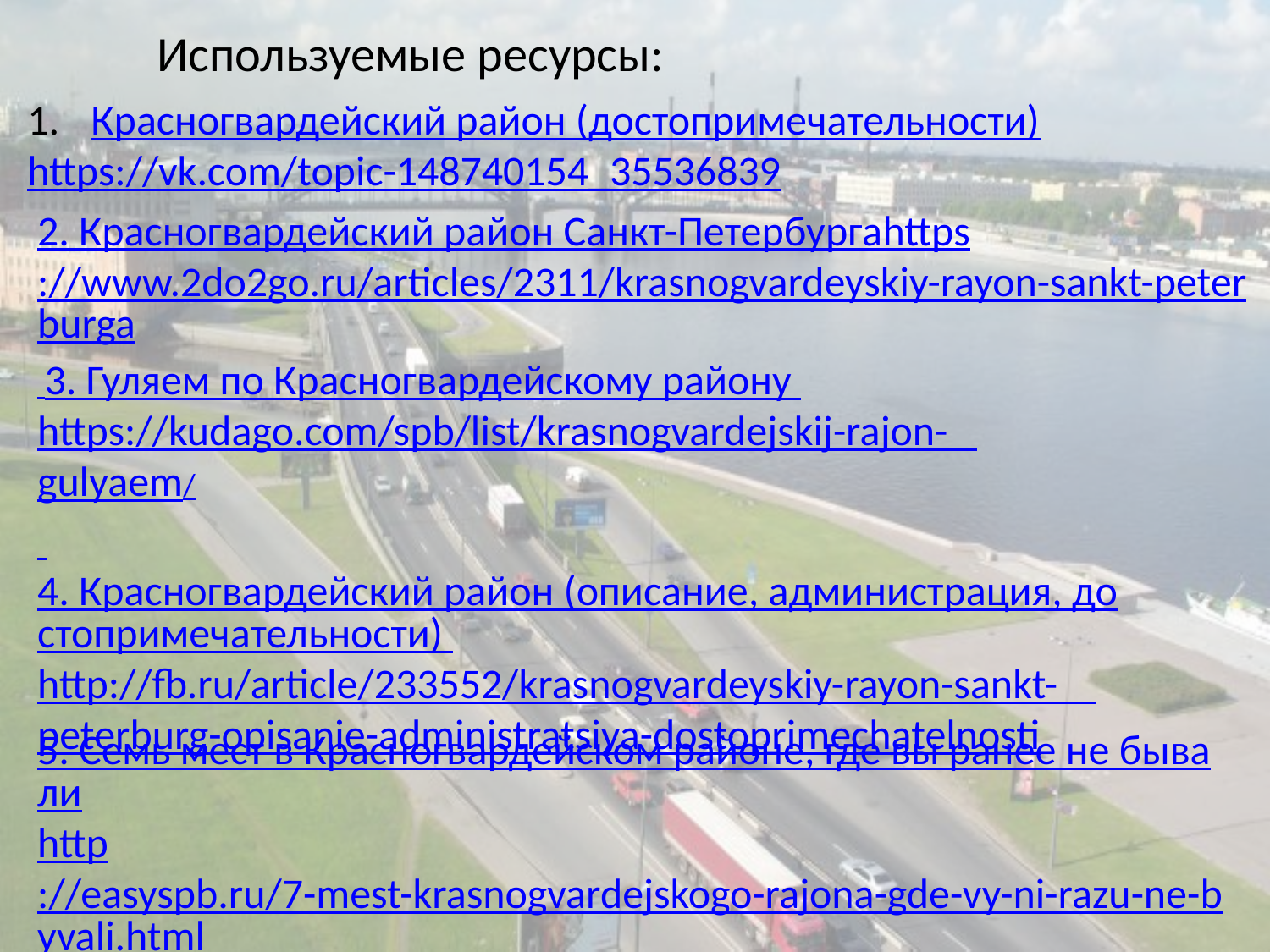

Используемые ресурсы:
Красногвардейский район (достопримечательности)
https://vk.com/topic-148740154_35536839

2. Красногвардейский район Санкт-Петербурга
https://www.2do2go.ru/articles/2311/krasnogvardeyskiy-rayon-sankt-peterburga

 3. Гуляем по Красногвардейскому району https://kudago.com/spb/list/krasnogvardejskij-rajon-   gulyaem/

 4. Красногвардейский район (описание, администрация, достопримечательности) http://fb.ru/article/233552/krasnogvardeyskiy-rayon-sankt-    peterburg-opisanie-administratsiya-dostoprimechatelnosti

5. Семь мест в Красногвардейском районе, где вы ранее не бывали
http://easyspb.ru/7-mest-krasnogvardejskogo-rajona-gde-vy-ni-razu-ne-byvali.html